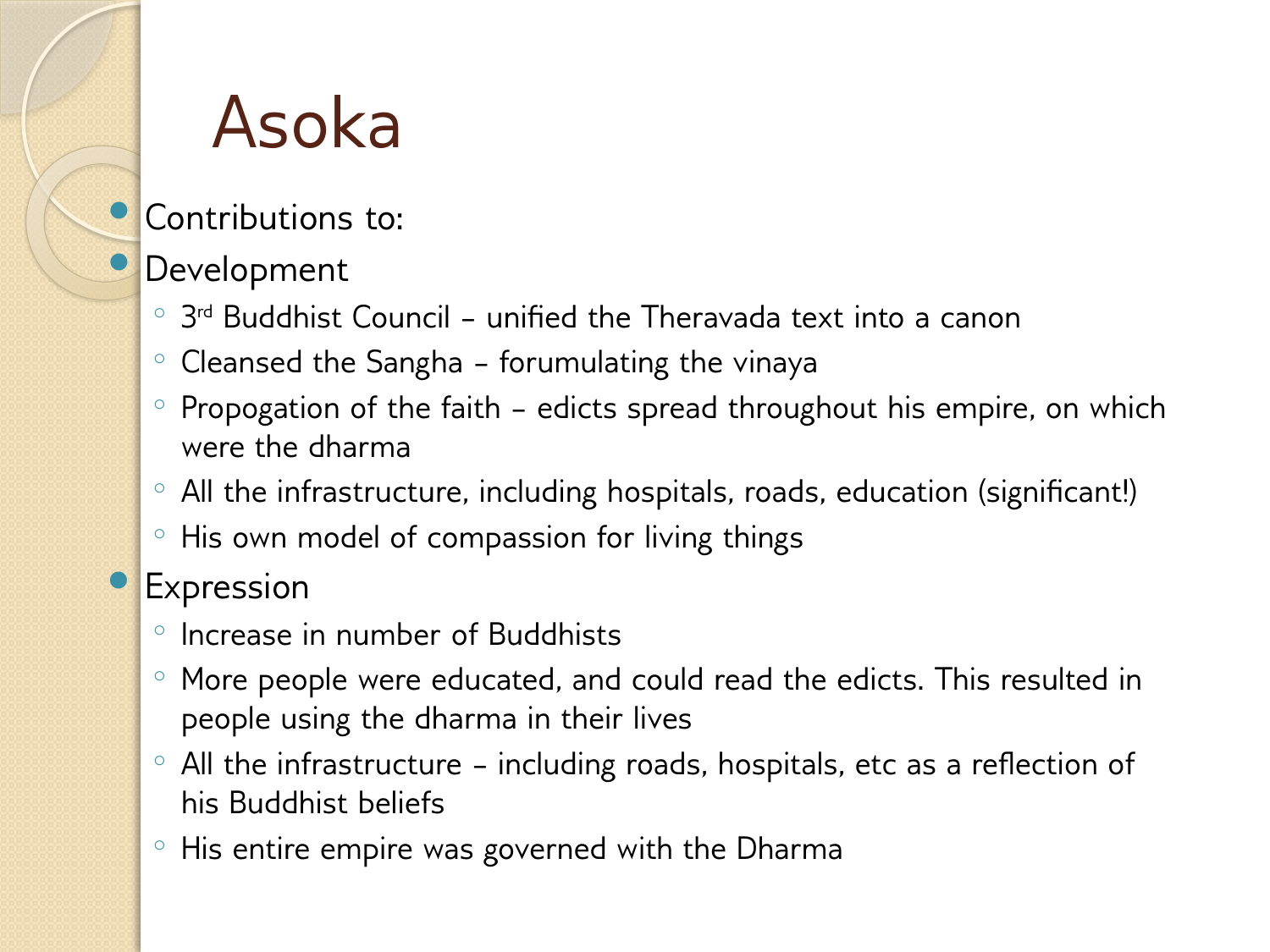

# Asoka
Contributions to:
Development
3rd Buddhist Council – unified the Theravada text into a canon
Cleansed the Sangha – forumulating the vinaya
Propogation of the faith – edicts spread throughout his empire, on which were the dharma
All the infrastructure, including hospitals, roads, education (significant!)
His own model of compassion for living things
Expression
Increase in number of Buddhists
More people were educated, and could read the edicts. This resulted in people using the dharma in their lives
All the infrastructure – including roads, hospitals, etc as a reflection of his Buddhist beliefs
His entire empire was governed with the Dharma